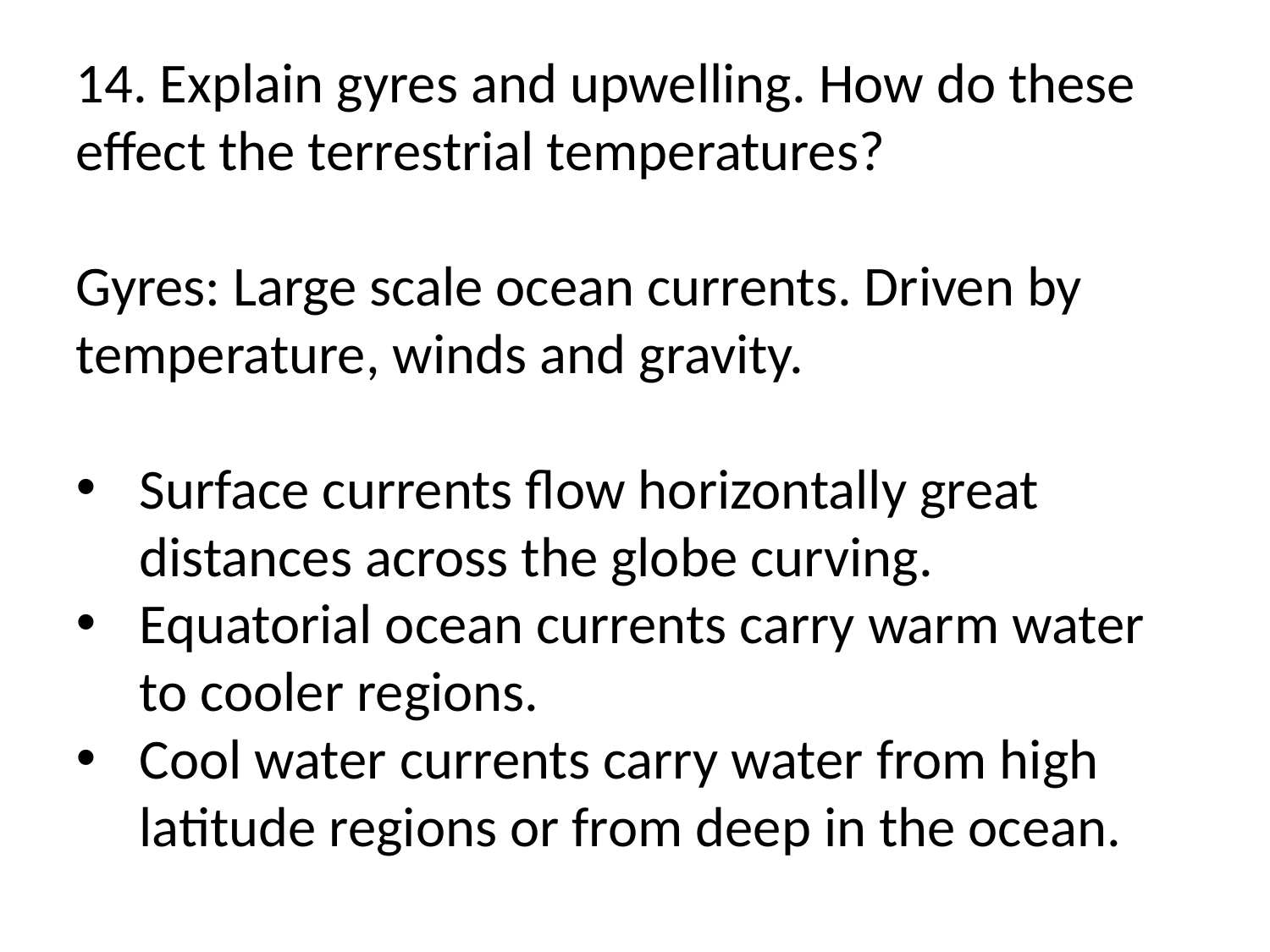

14. Explain gyres and upwelling. How do these effect the terrestrial temperatures?

Gyres: Large scale ocean currents. Driven by temperature, winds and gravity.

Surface currents flow horizontally great distances across the globe curving.
Equatorial ocean currents carry warm water to cooler regions.
Cool water currents carry water from high latitude regions or from deep in the ocean.